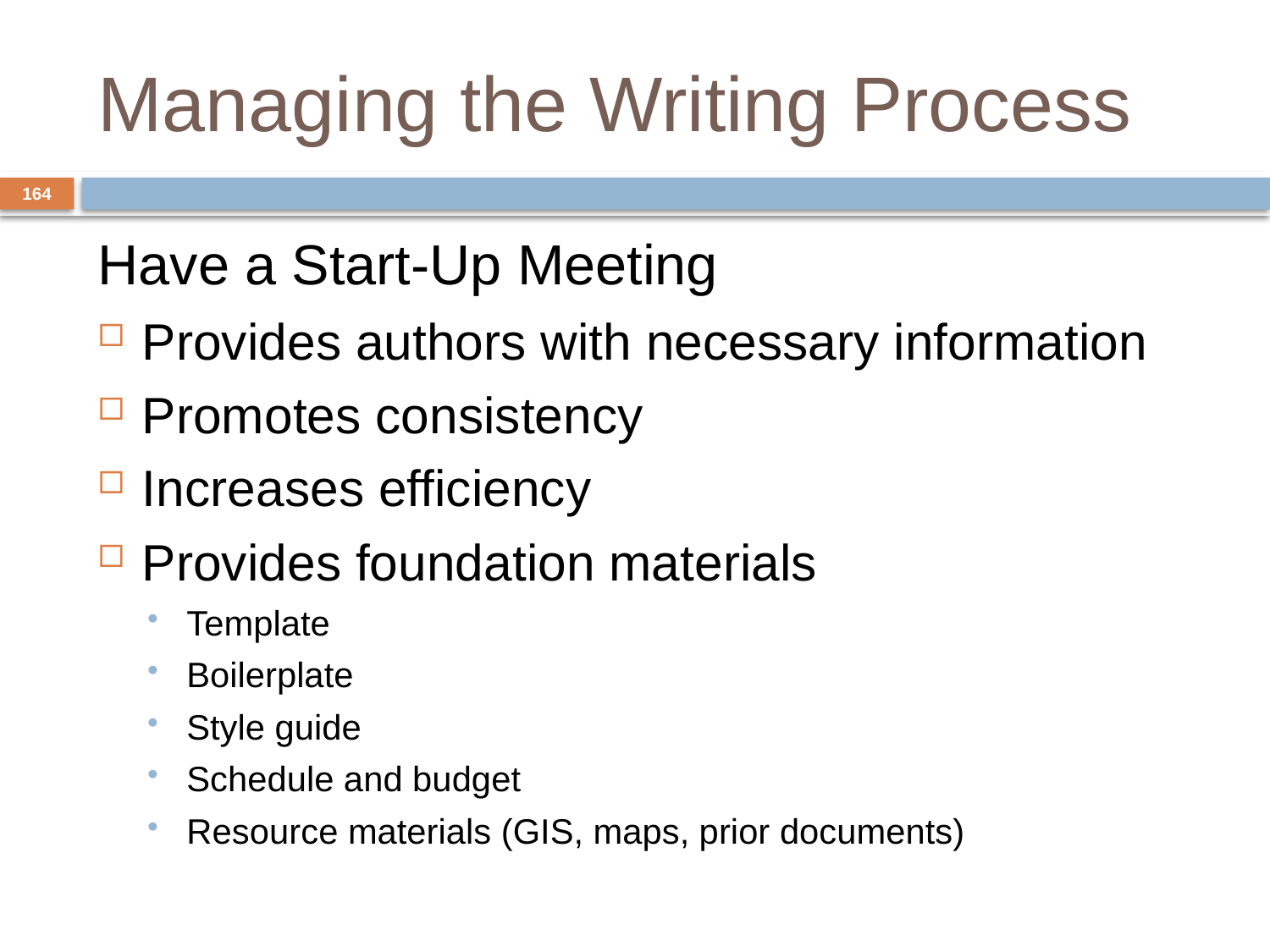

# Managing the Writing Process
164
Have a Start-Up Meeting
Provides authors with necessary information
Promotes consistency
Increases efficiency
Provides foundation materials
Template
Boilerplate
Style guide
Schedule and budget
Resource materials (GIS, maps, prior documents)